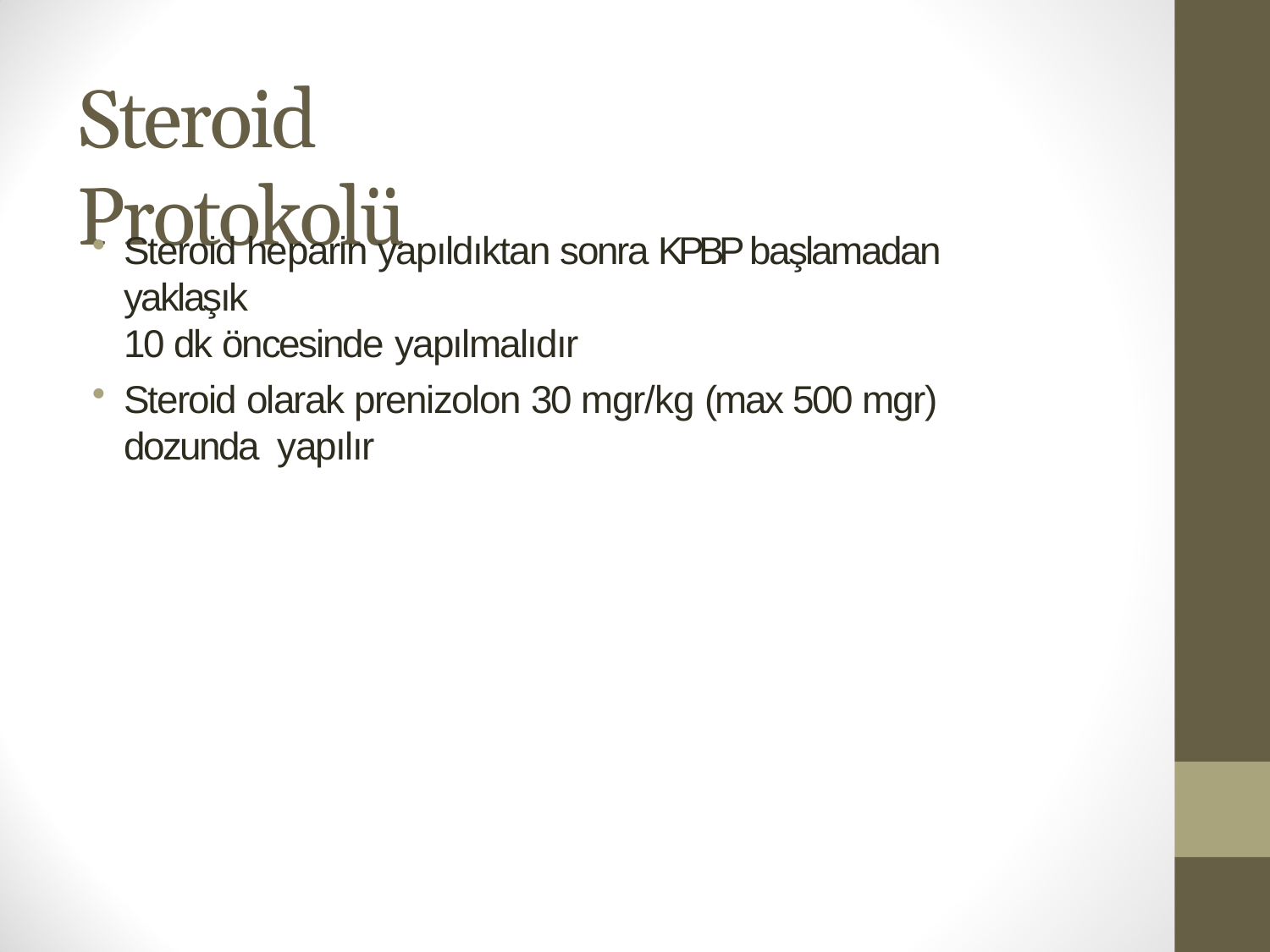

# Steroid Protokolü
Steroid heparin yapıldıktan sonra KPBP başlamadan yaklaşık
10 dk öncesinde yapılmalıdır
Steroid olarak prenizolon 30 mgr/kg (max 500 mgr) dozunda  yapılır